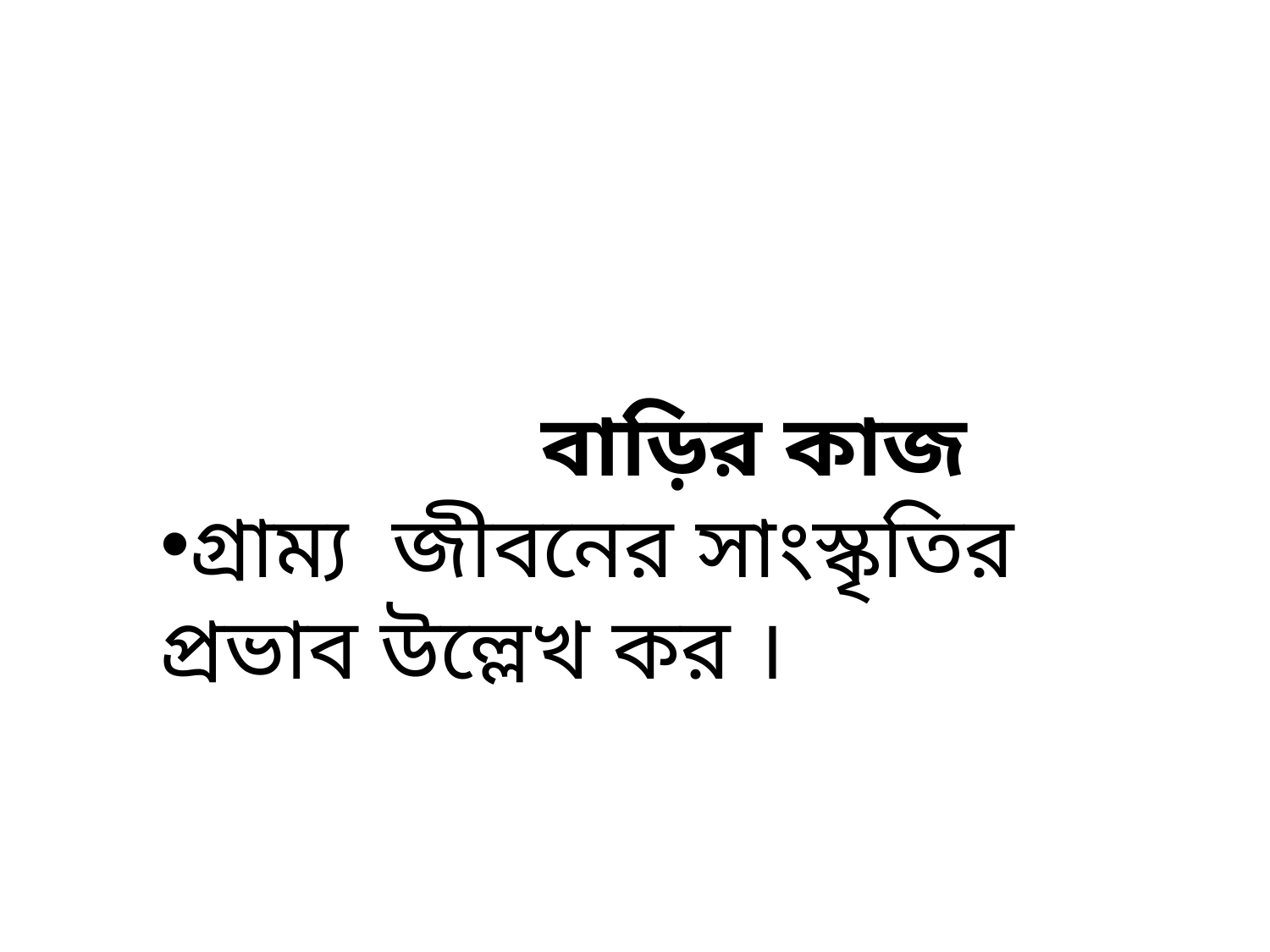

বাড়ির কাজ
গ্রাম্য  জীবনের সাংস্কৃতির প্রভাব উল্লেখ কর ।